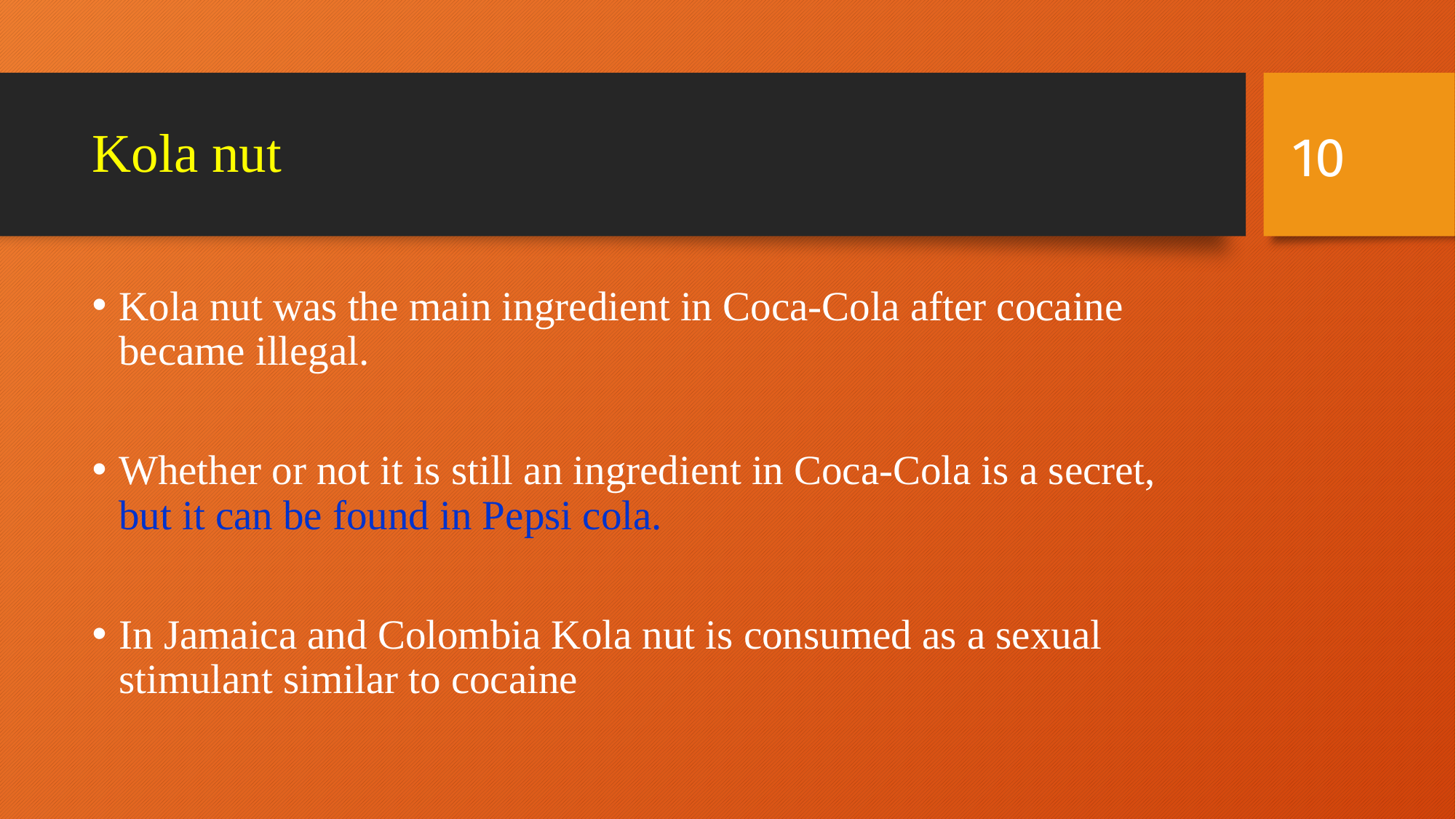

10
# Kola nut
Kola nut was the main ingredient in Coca-Cola after cocaine became illegal.

Whether or not it is still an ingredient in Coca-Cola is a secret, but it can be found in Pepsi cola.

In Jamaica and Colombia Kola nut is consumed as a sexual stimulant similar to cocaine